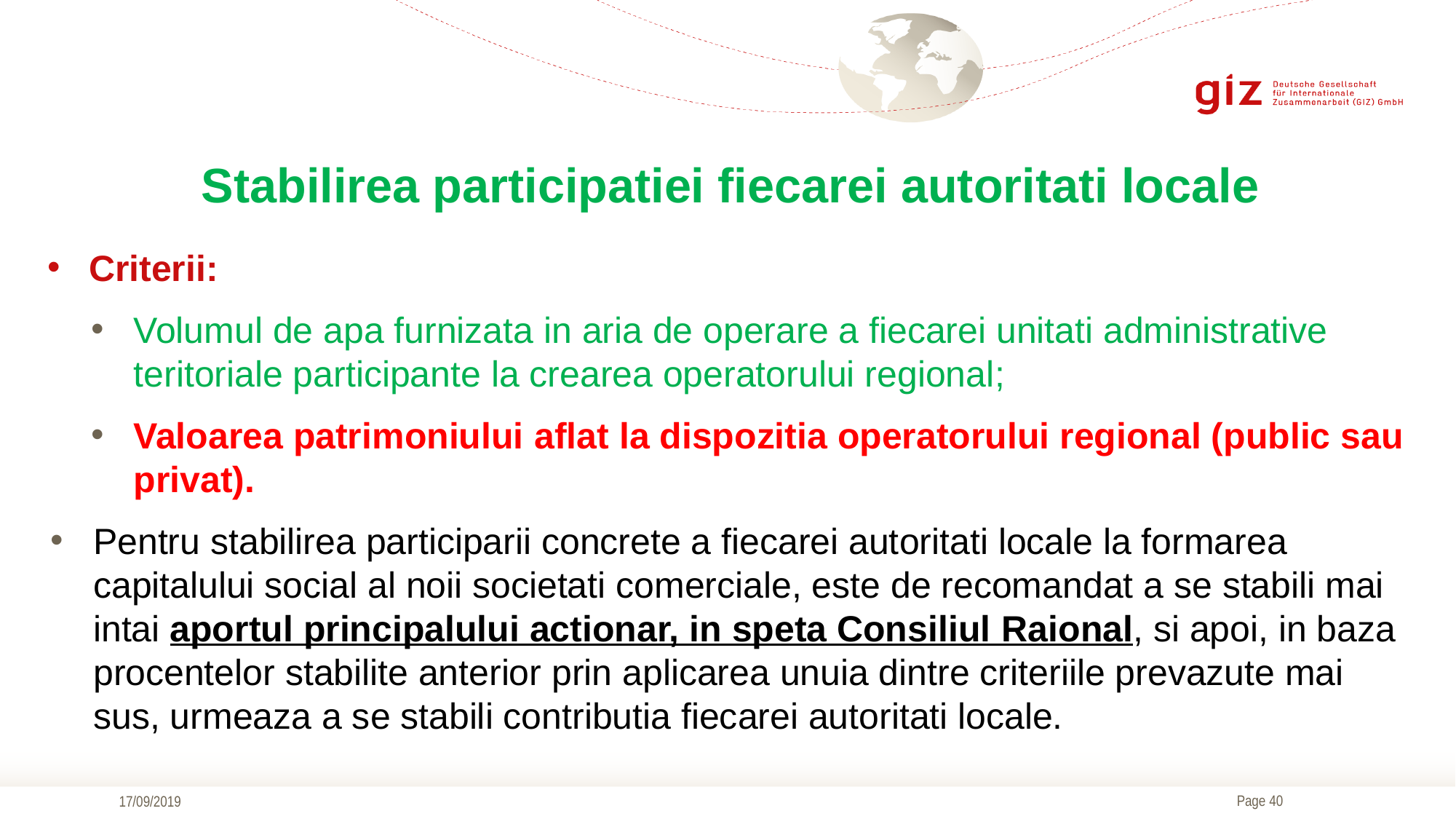

Stabilirea participatiei fiecarei autoritati locale
Criterii:
Volumul de apa furnizata in aria de operare a fiecarei unitati administrative teritoriale participante la crearea operatorului regional;
Valoarea patrimoniului aflat la dispozitia operatorului regional (public sau privat).
Pentru stabilirea participarii concrete a fiecarei autoritati locale la formarea capitalului social al noii societati comerciale, este de recomandat a se stabili mai intai aportul principalului actionar, in speta Consiliul Raional, si apoi, in baza procentelor stabilite anterior prin aplicarea unuia dintre criteriile prevazute mai sus, urmeaza a se stabili contributia fiecarei autoritati locale.

17/09/2019